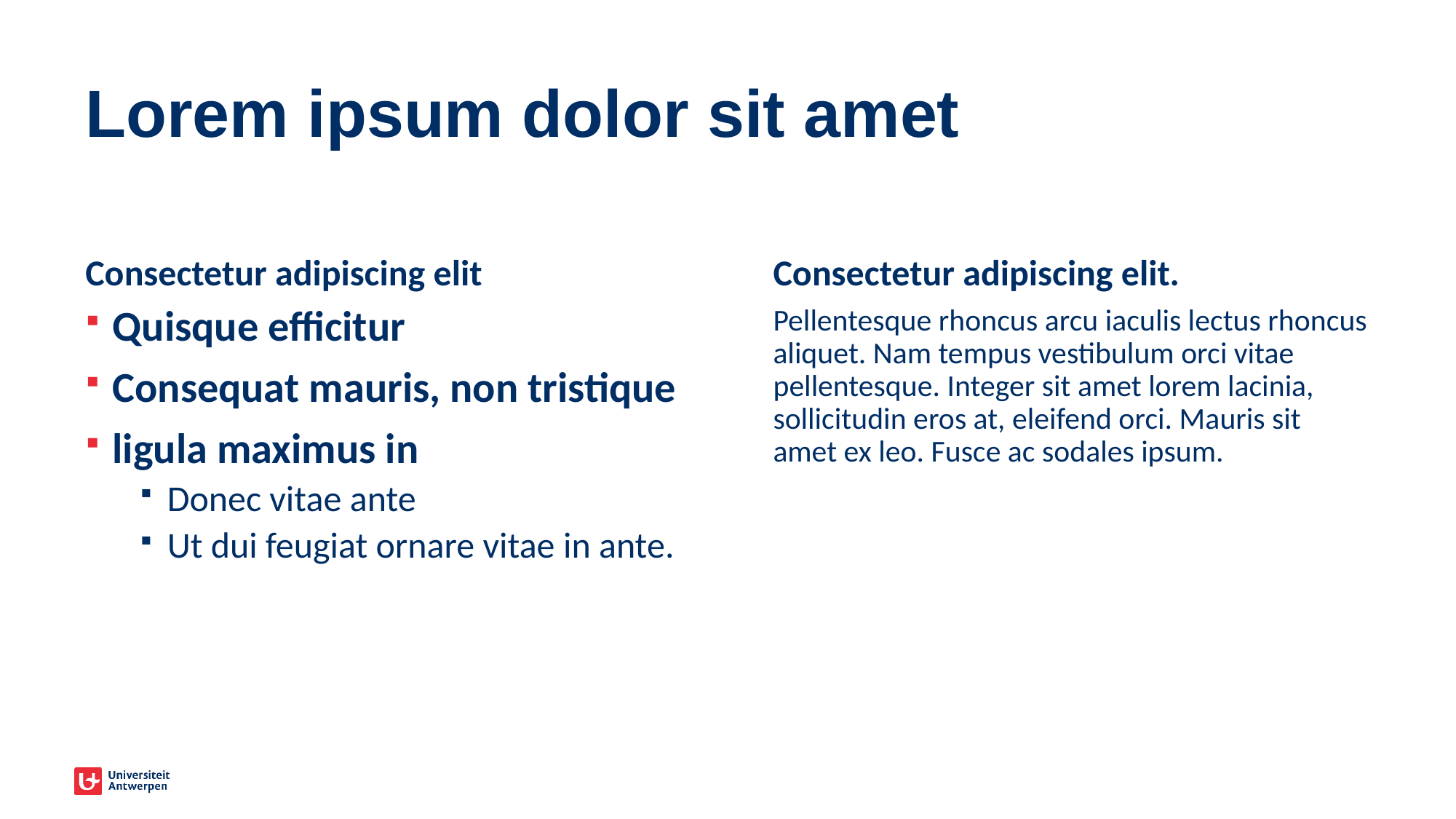

# Lorem ipsum dolor sit amet
Consectetur adipiscing elit
Consectetur adipiscing elit.
Quisque efficitur
Consequat mauris, non tristique
ligula maximus in
Donec vitae ante
Ut dui feugiat ornare vitae in ante.

Pellentesque rhoncus arcu iaculis lectus rhoncus aliquet. Nam tempus vestibulum orci vitae pellentesque. Integer sit amet lorem lacinia, sollicitudin eros at, eleifend orci. Mauris sit amet ex leo. Fusce ac sodales ipsum.